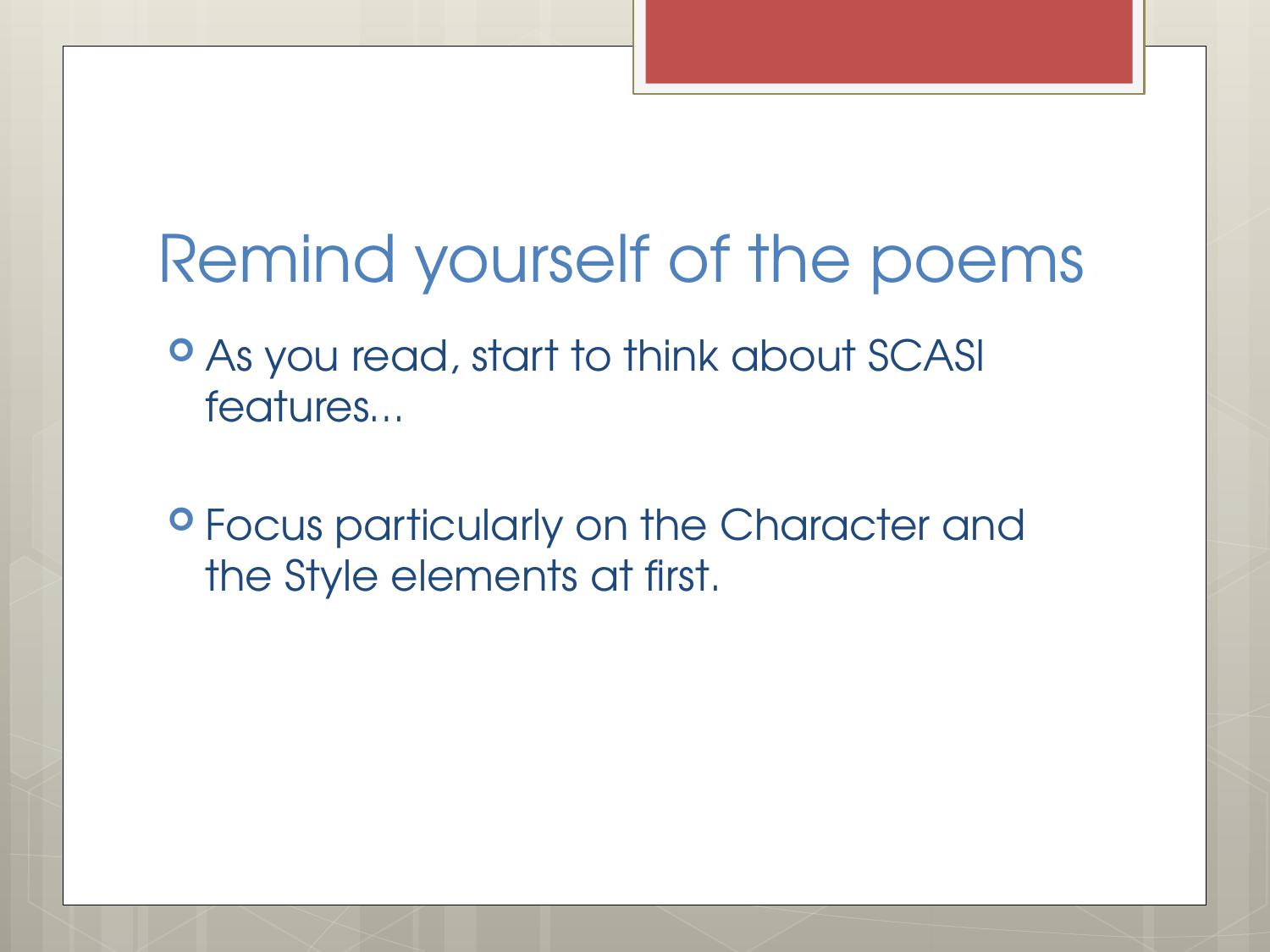

# Remind yourself of the poems
As you read, start to think about SCASI features…

Focus particularly on the Character and the Style elements at first.